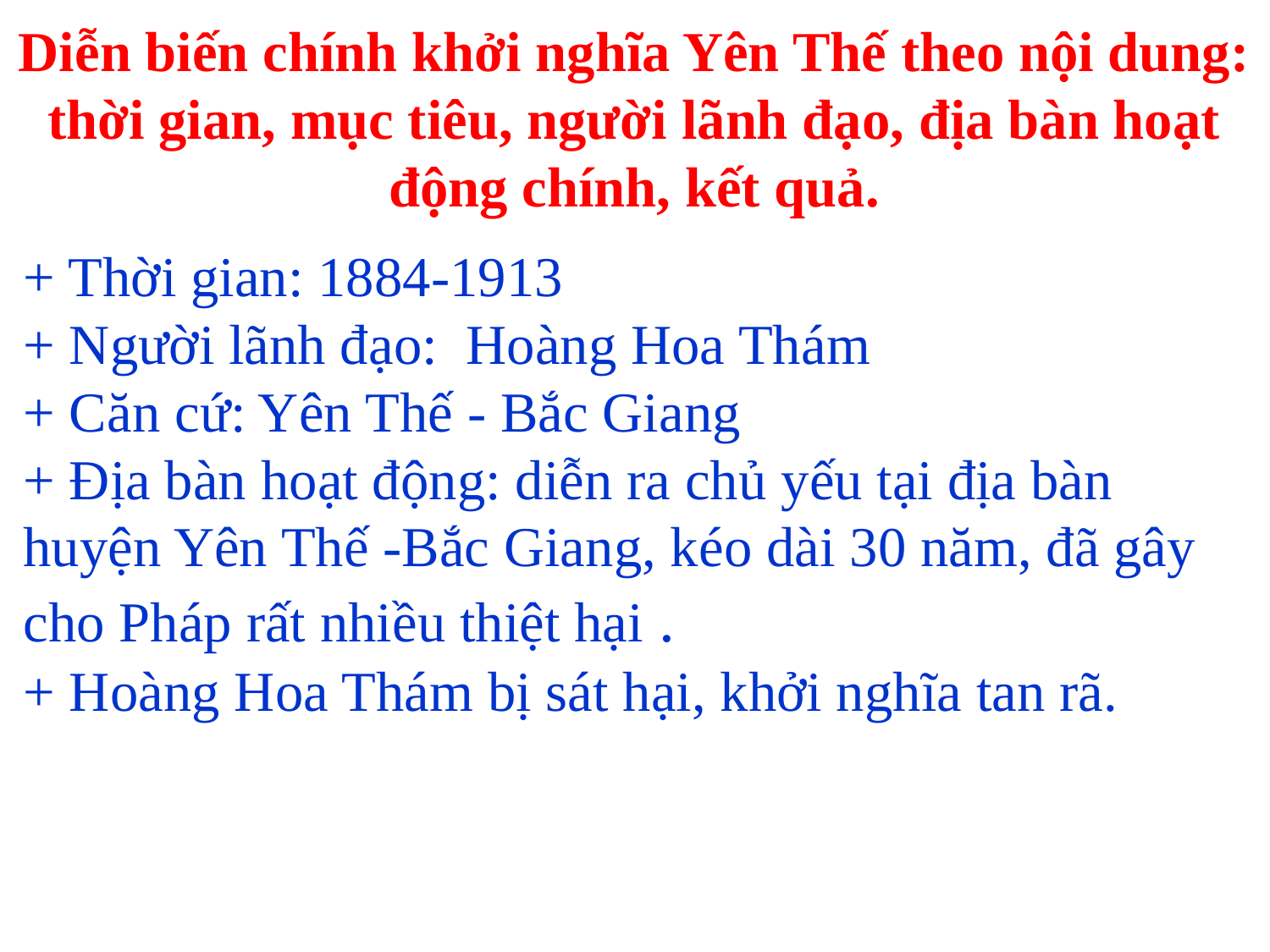

# Diễn biến chính khởi nghĩa Yên Thế theo nội dung: thời gian, mục tiêu, người lãnh đạo, địa bàn hoạt động chính, kết quả.
+ Thời gian: 1884-1913
+ Người lãnh đạo:  Hoàng Hoa Thám
+ Căn cứ: Yên Thế - Bắc Giang
+ Địa bàn hoạt động: diễn ra chủ yếu tại địa bàn huyện Yên Thế -Bắc Giang, kéo dài 30 năm, đã gây cho Pháp rất nhiều thiệt hại .
+ Hoàng Hoa Thám bị sát hại, khởi nghĩa tan rã.